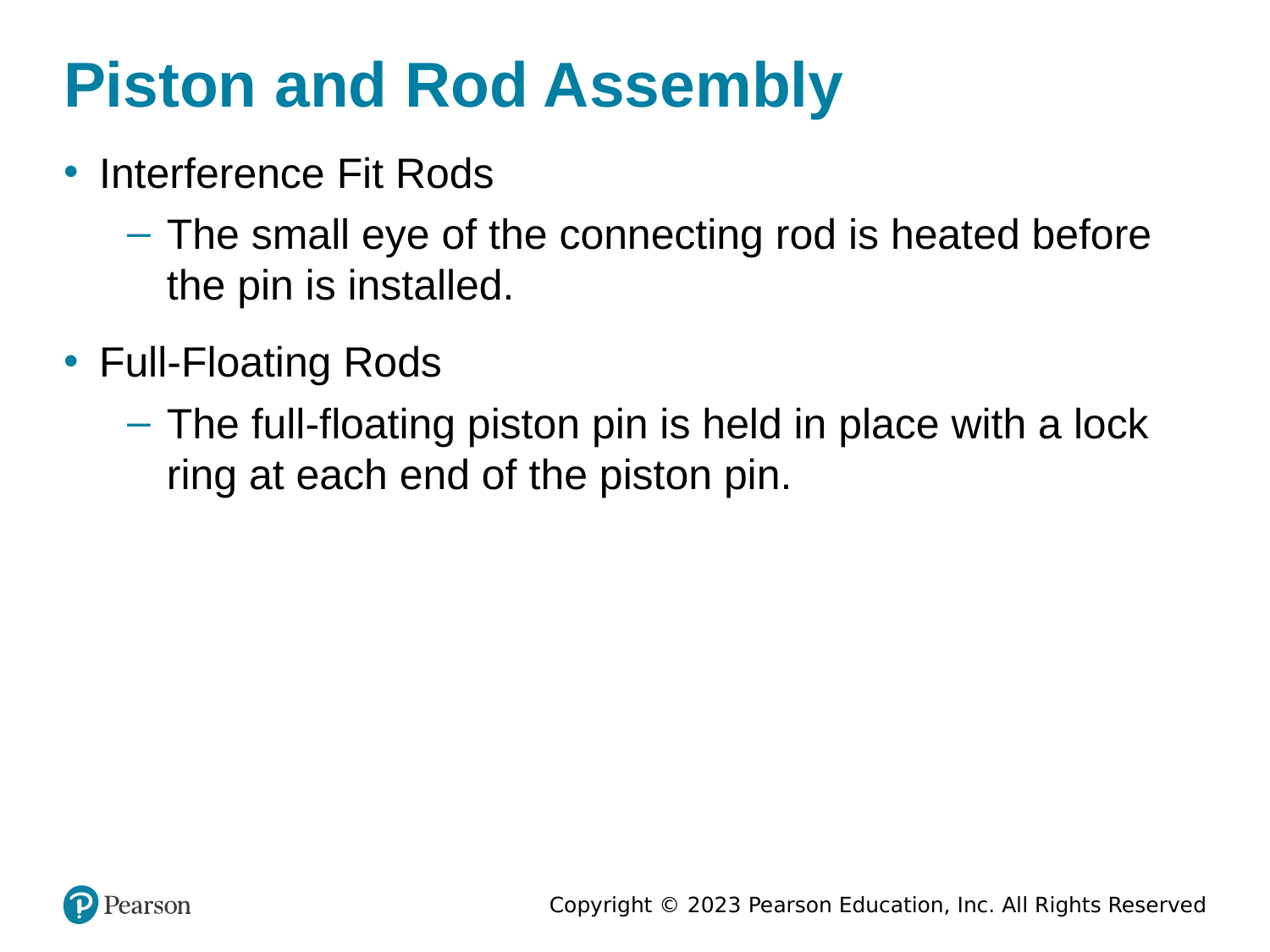

# Piston and Rod Assembly
Interference Fit Rods
The small eye of the connecting rod is heated before the pin is installed.
Full-Floating Rods
The full-floating piston pin is held in place with a lock ring at each end of the piston pin.